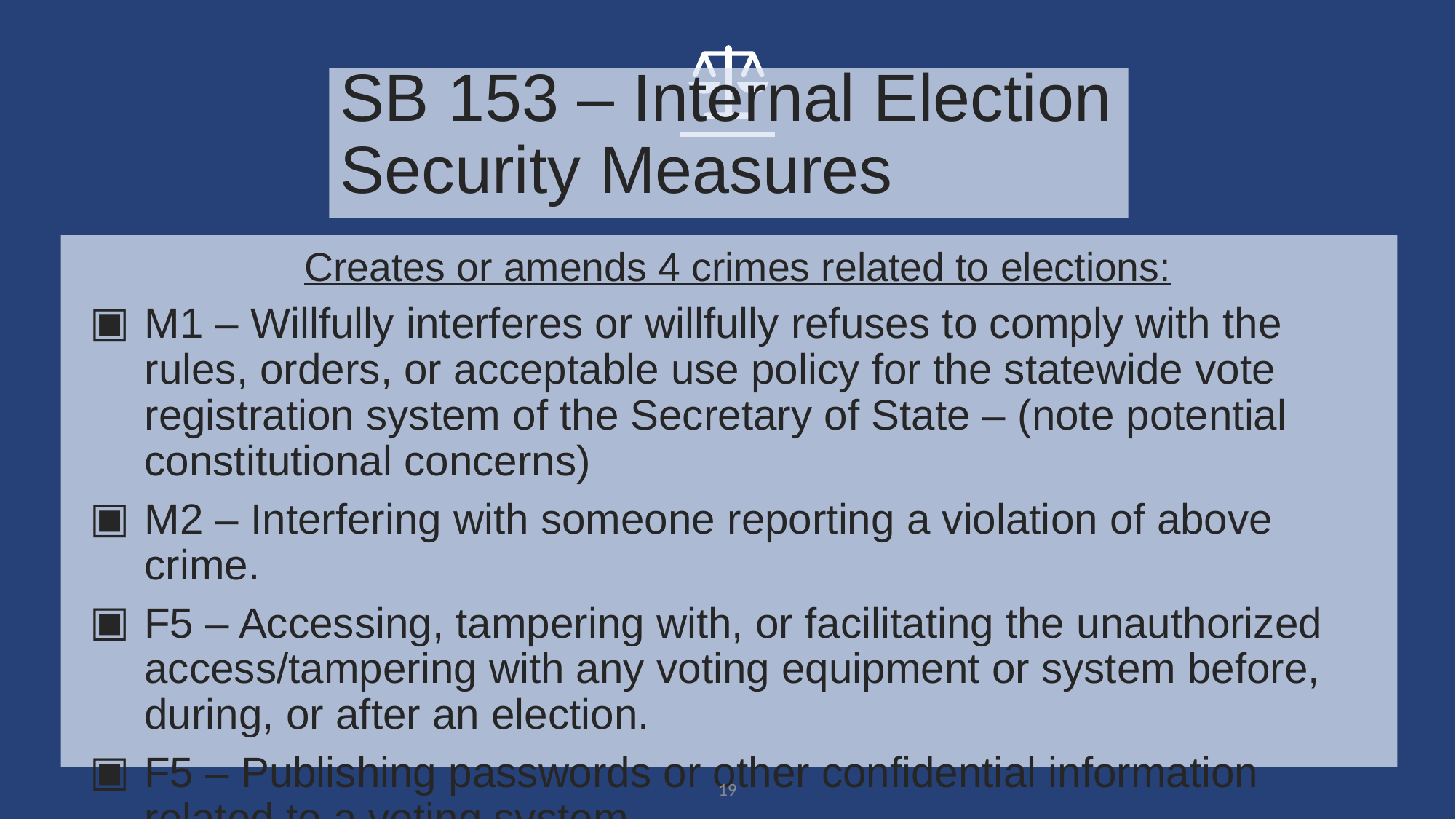

# SB 153 – Internal Election Security Measures
Creates or amends 4 crimes related to elections:
M1 – Willfully interferes or willfully refuses to comply with the rules, orders, or acceptable use policy for the statewide vote registration system of the Secretary of State – (note potential constitutional concerns)
M2 – Interfering with someone reporting a violation of above crime.
F5 – Accessing, tampering with, or facilitating the unauthorized access/tampering with any voting equipment or system before, during, or after an election.
F5 – Publishing passwords or other confidential information related to a voting system.
19